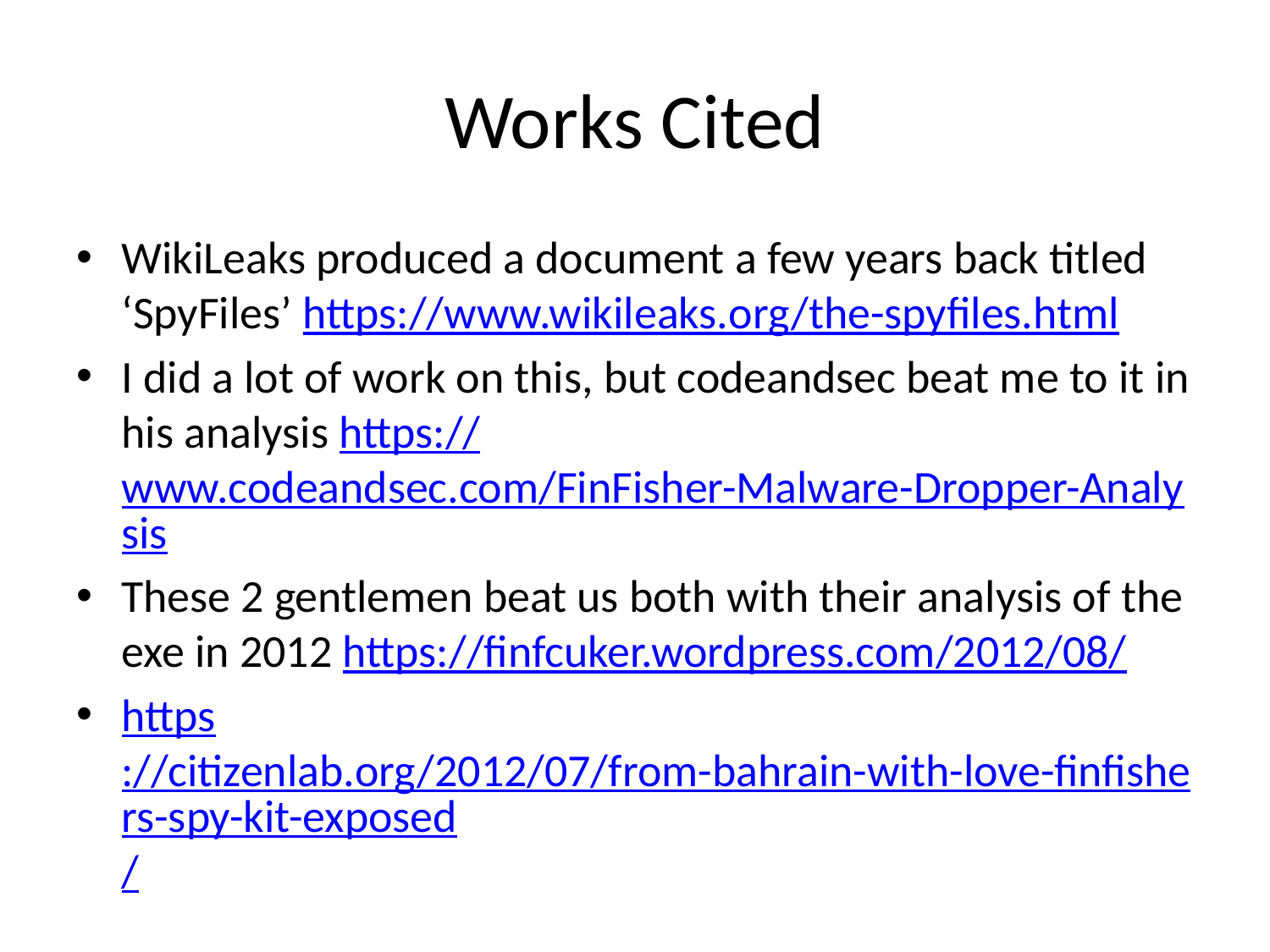

# Works Cited
WikiLeaks produced a document a few years back titled ‘SpyFiles’ https://www.wikileaks.org/the-spyfiles.html
I did a lot of work on this, but codeandsec beat me to it in his analysis https://www.codeandsec.com/FinFisher-Malware-Dropper-Analysis
These 2 gentlemen beat us both with their analysis of the exe in 2012 https://finfcuker.wordpress.com/2012/08/
https://citizenlab.org/2012/07/from-bahrain-with-love-finfishers-spy-kit-exposed/